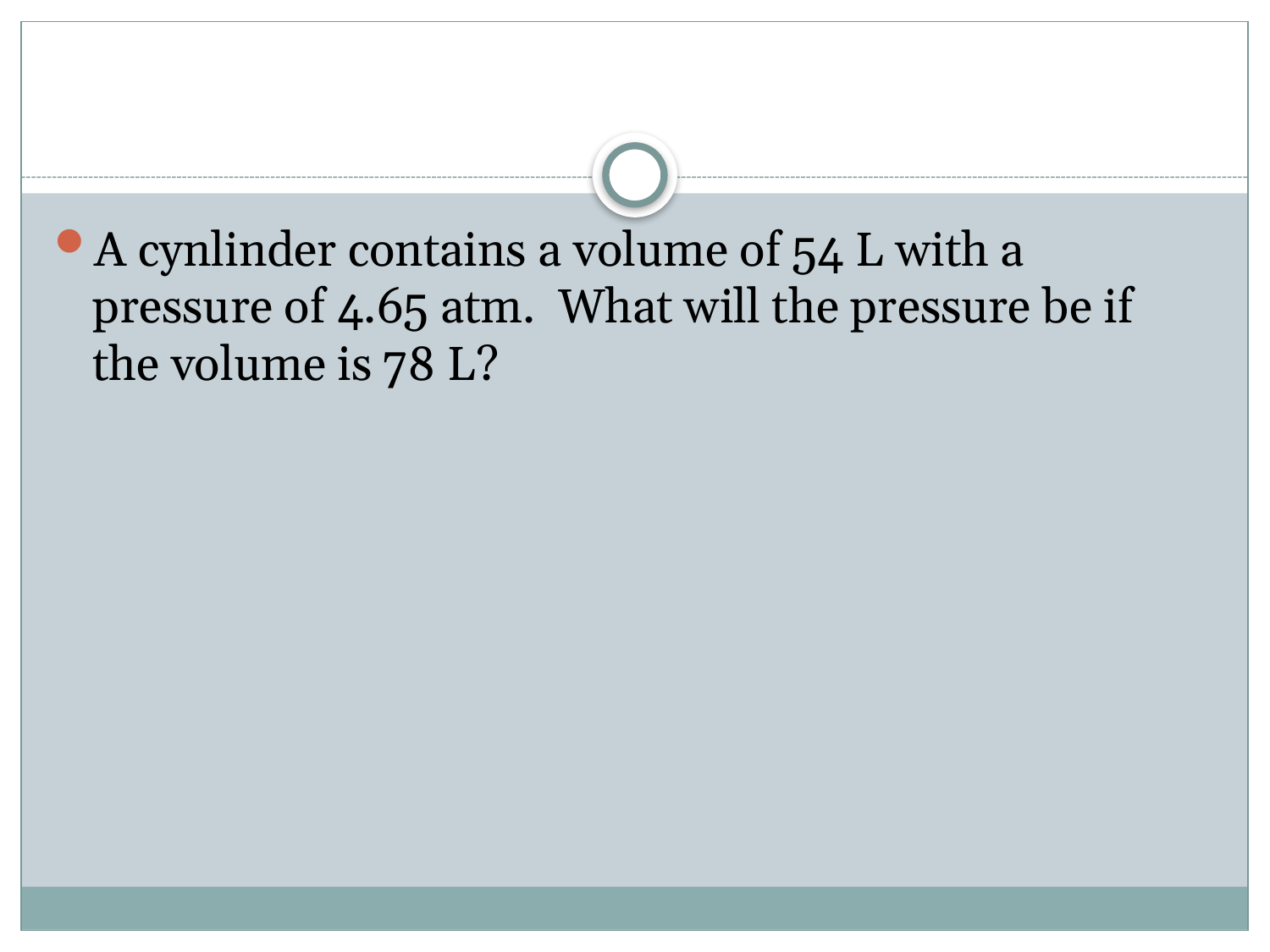

#
A cynlinder contains a volume of 54 L with a pressure of 4.65 atm.  What will the pressure be if the volume is 78 L?